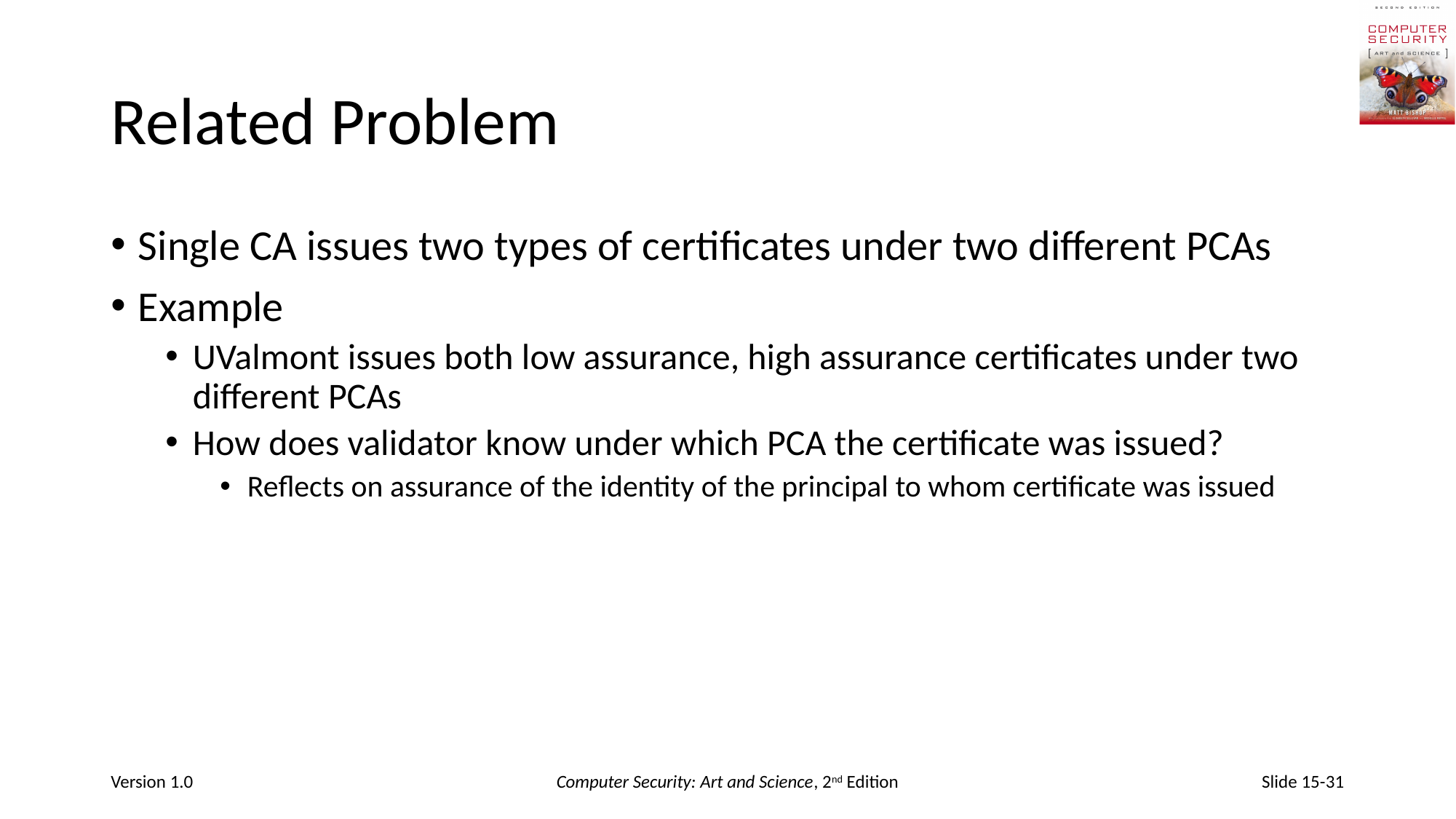

# Related Problem
Single CA issues two types of certificates under two different PCAs
Example
UValmont issues both low assurance, high assurance certificates under two different PCAs
How does validator know under which PCA the certificate was issued?
Reflects on assurance of the identity of the principal to whom certificate was issued
Version 1.0
Computer Security: Art and Science, 2nd Edition
Slide 15-31